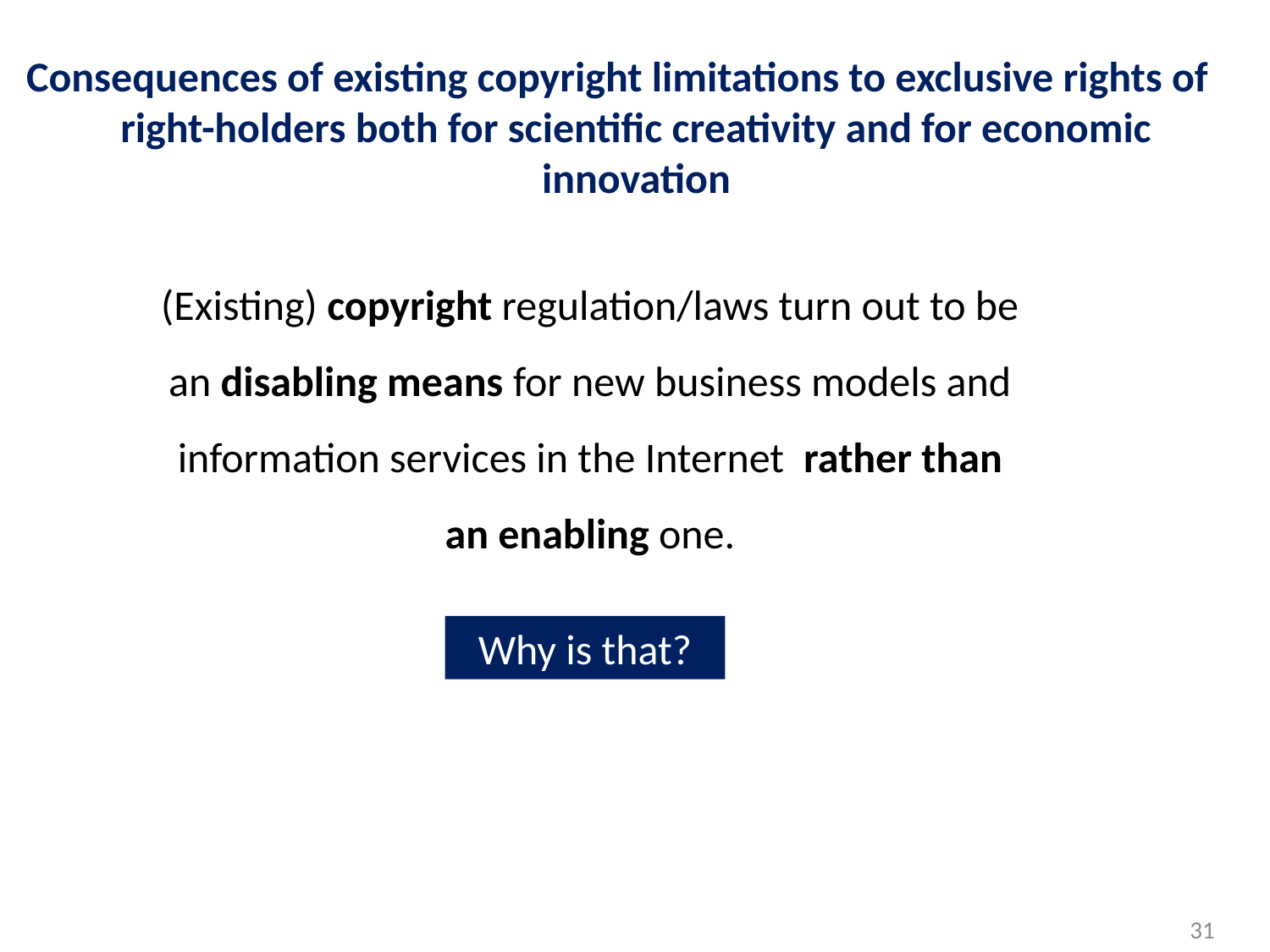

Consequences of existing copyright limitations to exclusive rights of right-holders both for scientific creativity and for economic innovation
(Existing) copyright regulation/laws turn out to be an disabling means for new business models and information services in the Internet  rather than an enabling one.
Why is that?